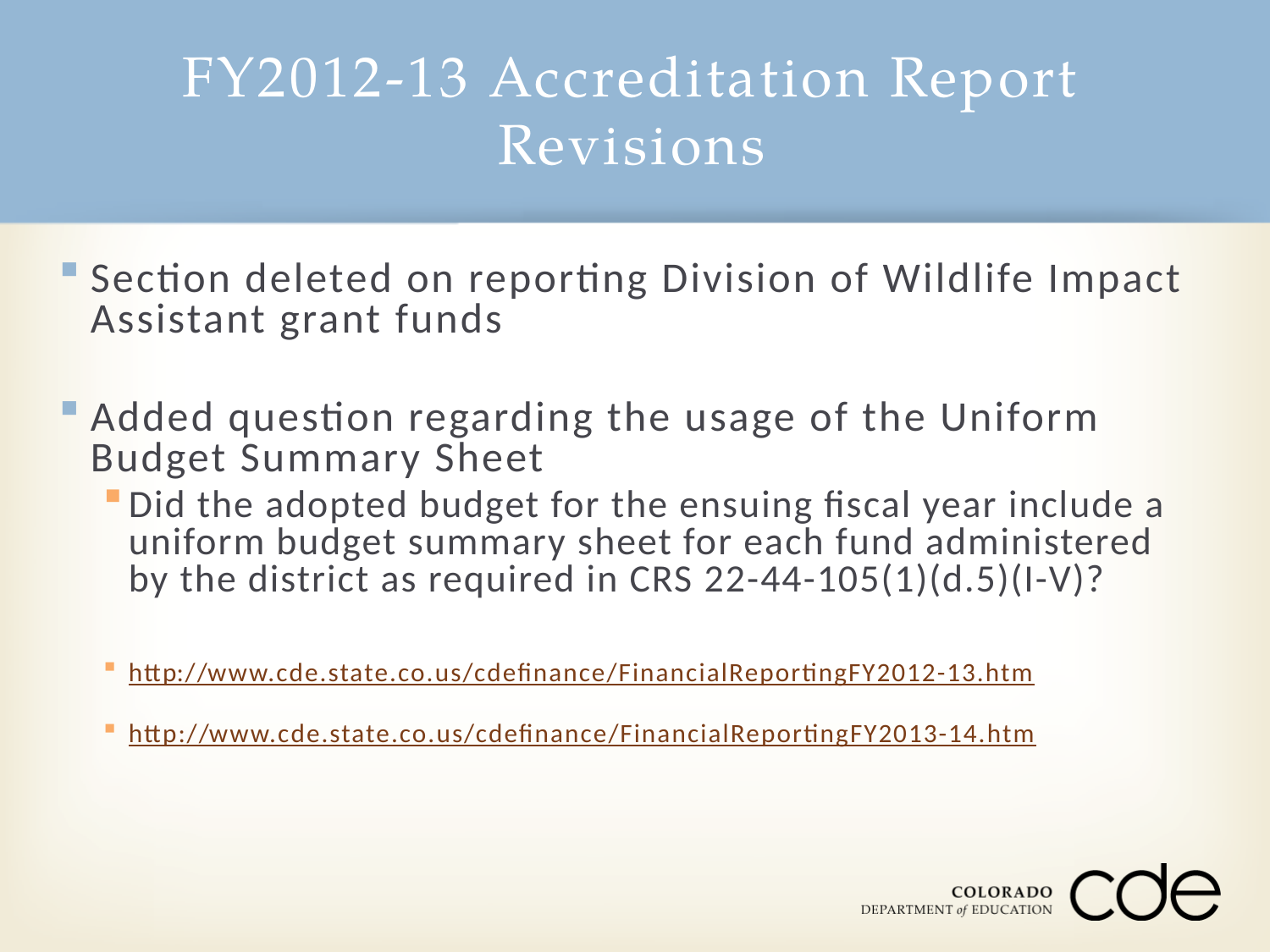

# FY2012-13 Accreditation Report Revisions
Section deleted on reporting Division of Wildlife Impact Assistant grant funds

Added question regarding the usage of the Uniform Budget Summary Sheet
Did the adopted budget for the ensuing fiscal year include a uniform budget summary sheet for each fund administered by the district as required in CRS 22-44-105(1)(d.5)(I-V)?

http://www.cde.state.co.us/cdefinance/FinancialReportingFY2012-13.htm

http://www.cde.state.co.us/cdefinance/FinancialReportingFY2013-14.htm